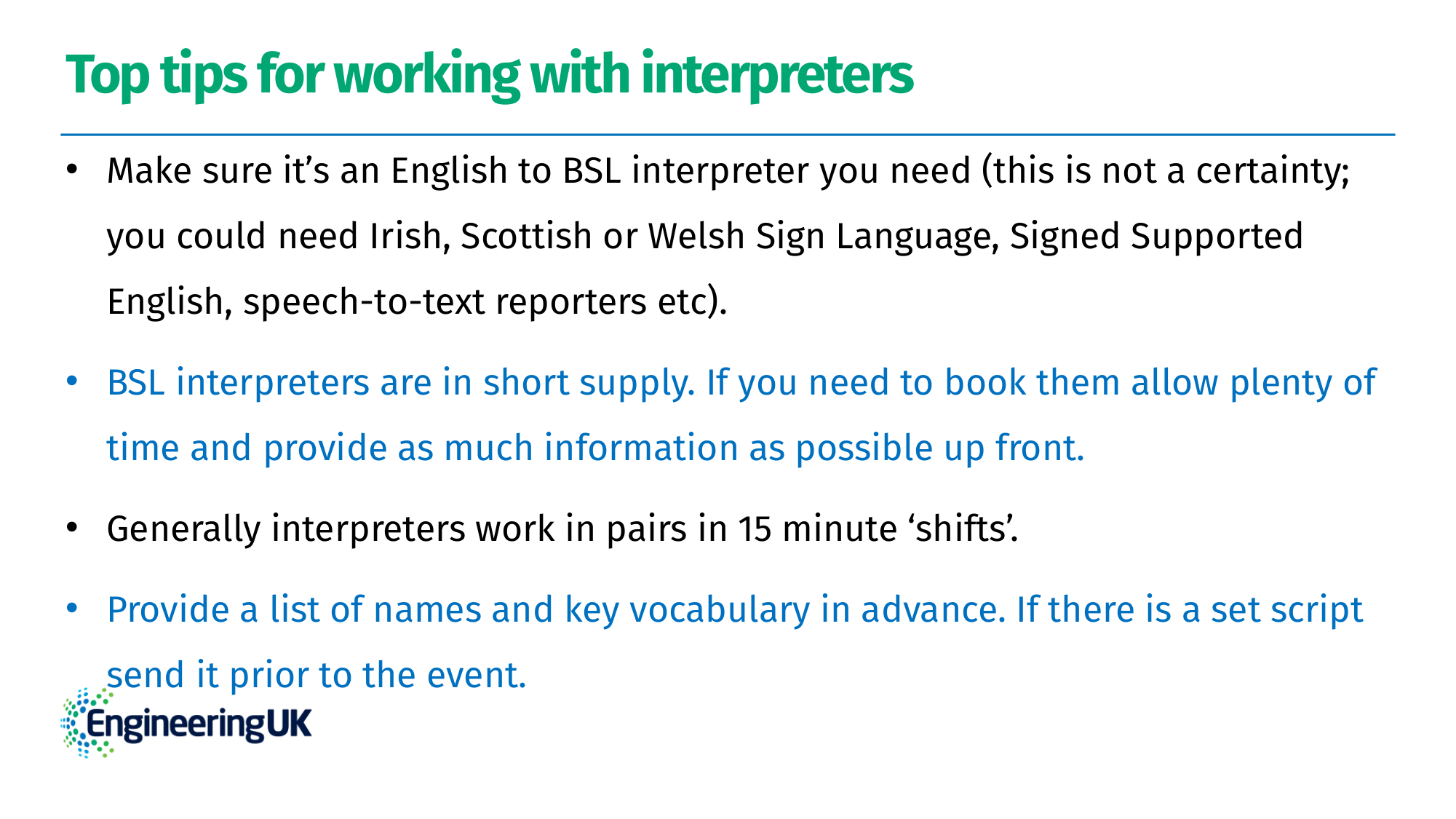

# Top tips for working with interpreters
Make sure it’s an English to BSL interpreter you need (this is not a certainty; you could need Irish, Scottish or Welsh Sign Language, Signed Supported English, speech-to-text reporters etc).
BSL interpreters are in short supply. If you need to book them allow plenty of time and provide as much information as possible up front.
Generally interpreters work in pairs in 15 minute ‘shifts’.
Provide a list of names and key vocabulary in advance. If there is a set script send it prior to the event.